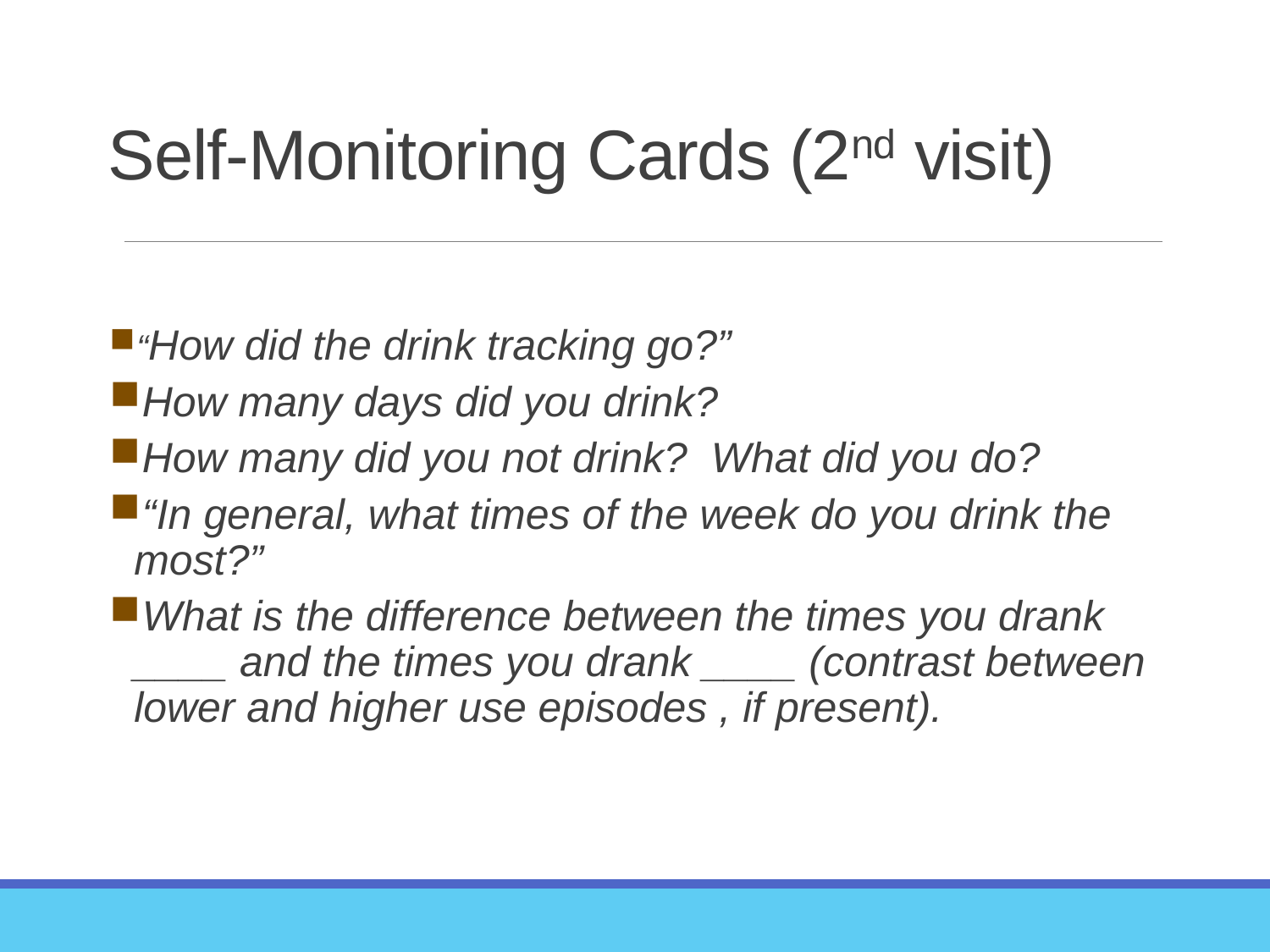

# Self-Monitoring Cards (2nd visit)
“How did the drink tracking go?”
How many days did you drink?
How many did you not drink?  What did you do?
“In general, what times of the week do you drink the most?”
What is the difference between the times you drank ____ and the times you drank ____ (contrast between lower and higher use episodes , if present).